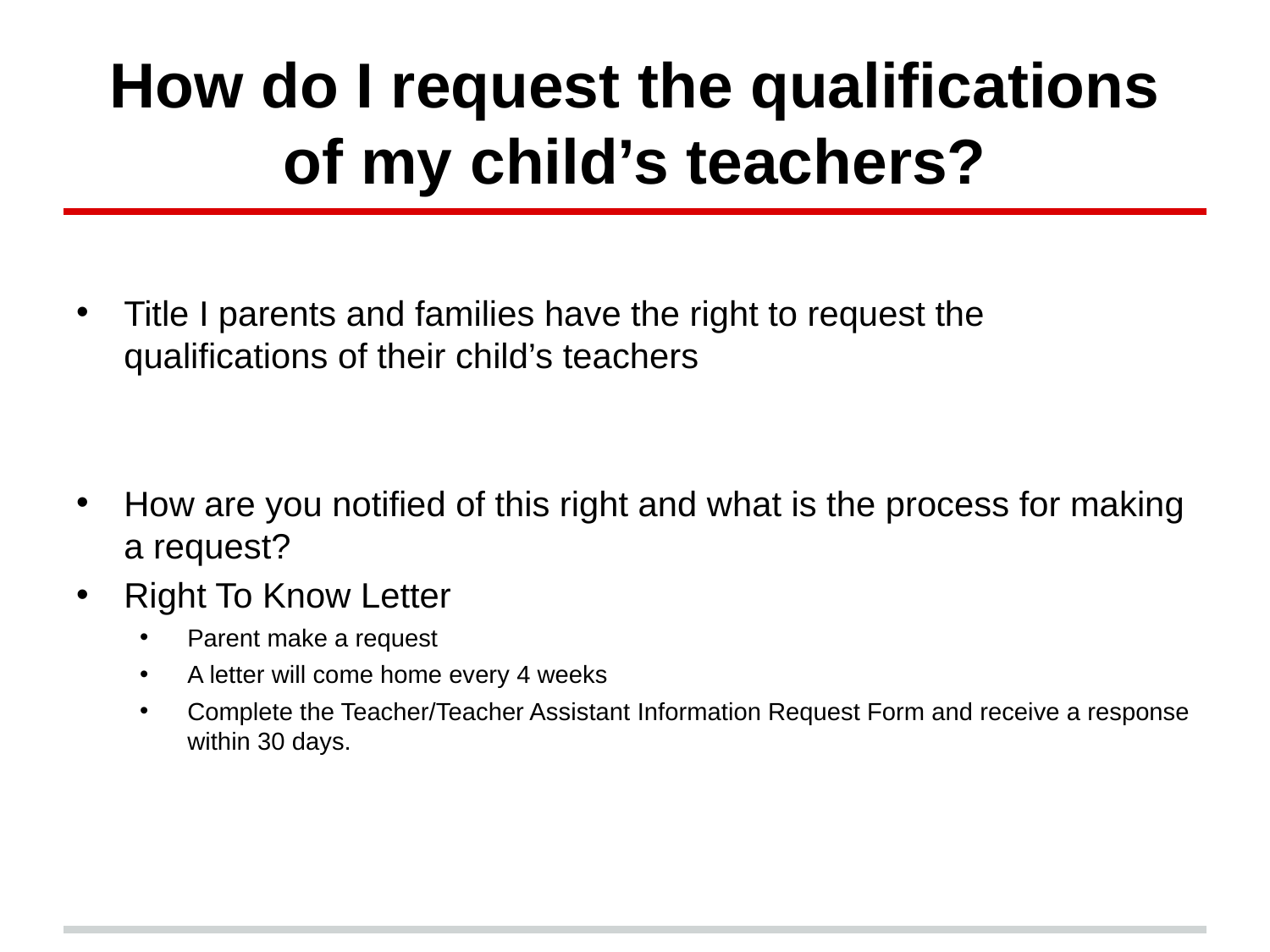

# How do I request the qualifications of my child’s teachers?

Title I parents and families have the right to request the qualifications of their child’s teachers

How are you notified of this right and what is the process for making a request?
Right To Know Letter
Parent make a request
A letter will come home every 4 weeks
Complete the Teacher/Teacher Assistant Information Request Form and receive a response within 30 days.